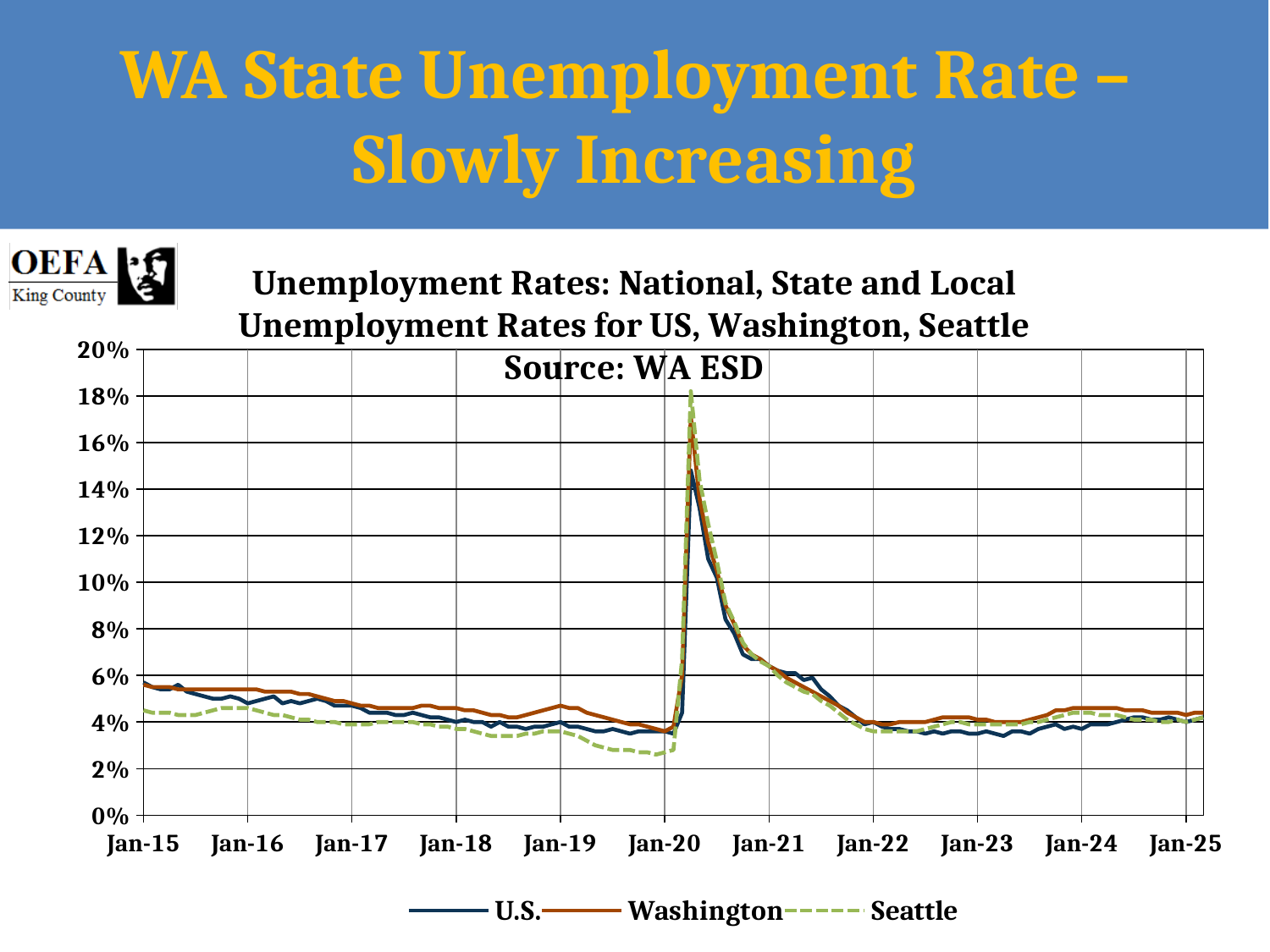

WA State Unemployment Rate –
Slowly Increasing

### Chart: Unemployment Rates: National, State and Local
Unemployment Rates for US, Washington, Seattle
Source: WA ESD

| Category | U.S. | Washington | Seattle |
|---|---|---|---|
| 42005 | 0.057 | 0.056 | 0.045 |
| 42036 | 0.055 | 0.055 | 0.044 |
| 42064 | 0.054000000000000006 | 0.055 | 0.044 |
| 42095 | 0.054000000000000006 | 0.055 | 0.044 |
| 42125 | 0.055999999999999994 | 0.054 | 0.043 |
| 42156 | 0.053 | 0.054 | 0.043 |
| 42186 | 0.052000000000000005 | 0.054 | 0.043 |
| 42217 | 0.051 | 0.054 | 0.044 |
| 42248 | 0.05 | 0.054 | 0.045 |
| 42278 | 0.05 | 0.054 | 0.046 |
| 42309 | 0.051 | 0.054 | 0.046 |
| 42339 | 0.05 | 0.054 | 0.046 |
| 42370 | 0.048 | 0.054 | 0.046 |
| 42401 | 0.049 | 0.054 | 0.045 |
| 42430 | 0.05 | 0.053 | 0.044 |
| 42461 | 0.051 | 0.053 | 0.043 |
| 42491 | 0.048 | 0.053 | 0.043 |
| 42522 | 0.049 | 0.053 | 0.042 |
| 42552 | 0.048 | 0.052 | 0.041 |
| 42583 | 0.049 | 0.052 | 0.041 |
| 42614 | 0.05 | 0.051 | 0.04 |
| 42644 | 0.049 | 0.05 | 0.04 |
| 42675 | 0.047 | 0.049 | 0.04 |
| 42705 | 0.047 | 0.049 | 0.039 |
| 42736 | 0.047 | 0.048 | 0.039 |
| 42767 | 0.046 | 0.047 | 0.039 |
| 42795 | 0.044000000000000004 | 0.047 | 0.039 |
| 42826 | 0.044000000000000004 | 0.046 | 0.04 |
| 42856 | 0.044000000000000004 | 0.046 | 0.04 |
| 42887 | 0.043 | 0.046 | 0.04 |
| 42917 | 0.043 | 0.046 | 0.04 |
| 42948 | 0.044000000000000004 | 0.046 | 0.04 |
| 42979 | 0.043 | 0.047 | 0.039 |
| 43009 | 0.042 | 0.047 | 0.039 |
| 43040 | 0.042 | 0.046 | 0.038 |
| 43070 | 0.040999999999999995 | 0.046 | 0.038 |
| 43101 | 0.04 | 0.046 | 0.037 |
| 43132 | 0.040999999999999995 | 0.045 | 0.037 |
| 43160 | 0.04 | 0.045 | 0.036 |
| 43191 | 0.04 | 0.044 | 0.035 |
| 43221 | 0.038 | 0.043 | 0.034 |
| 43252 | 0.04 | 0.043 | 0.034 |
| 43282 | 0.038 | 0.042 | 0.034 |
| 43313 | 0.038 | 0.042 | 0.034 |
| 43344 | 0.037000000000000005 | 0.043 | 0.035 |
| 43374 | 0.038 | 0.044 | 0.035 |
| 43405 | 0.038 | 0.045 | 0.036 |
| 43435 | 0.039 | 0.046 | 0.036 |
| 43466 | 0.04 | 0.047 | 0.036 |
| 43497 | 0.038 | 0.046 | 0.035 |
| 43525 | 0.038 | 0.046 | 0.034 |
| 43556 | 0.037000000000000005 | 0.044 | 0.032 |
| 43586 | 0.036000000000000004 | 0.043 | 0.03 |
| 43617 | 0.036000000000000004 | 0.042 | 0.029 |
| 43647 | 0.037000000000000005 | 0.041 | 0.028 |
| 43678 | 0.036000000000000004 | 0.04 | 0.028 |
| 43709 | 0.035 | 0.039 | 0.028 |
| 43739 | 0.036000000000000004 | 0.039 | 0.027 |
| 43770 | 0.036000000000000004 | 0.038 | 0.027 |
| 43800 | 0.036000000000000004 | 0.037 | 0.026 |
| 43831 | 0.036000000000000004 | 0.036 | 0.027 |
| 43862 | 0.035 | 0.038 | 0.028 |
| 43891 | 0.044000000000000004 | 0.06 | 0.067 |
| 43922 | 0.14800000000000002 | 0.171 | 0.182 |
| 43952 | 0.132 | 0.136 | 0.144 |
| 43983 | 0.11 | 0.117 | 0.125 |
| 44013 | 0.102 | 0.105 | 0.109 |
| 44044 | 0.084 | 0.09 | 0.091 |
| 44075 | 0.078 | 0.082 | 0.083 |
| 44105 | 0.069 | 0.073 | 0.074 |
| 44136 | 0.067 | 0.069 | 0.069 |
| 44166 | 0.067 | 0.067 | 0.066 |
| 44197 | 0.064 | 0.064 | 0.064 |
| 44228 | 0.062 | 0.062 | 0.05999999999999999 |
| 44256 | 0.061 | 0.059 | 0.056999999999999995 |
| 44287 | 0.061 | 0.057 | 0.05500000000000001 |
| 44317 | 0.057999999999999996 | 0.055 | 0.053 |
| 44348 | 0.059000000000000004 | 0.053 | 0.05200000000000001 |
| 44378 | 0.054000000000000006 | 0.051 | 0.048999999999999995 |
| 44409 | 0.051 | 0.049 | 0.047 |
| 44440 | 0.047 | 0.047 | 0.04400000000000001 |
| 44470 | 0.045 | 0.044 | 0.040999999999999995 |
| 44501 | 0.042 | 0.042 | 0.039 |
| 44531 | 0.039 | 0.04 | 0.037000000000000005 |
| 44562 | 0.04 | 0.04 | 0.036000000000000004 |
| 44593 | 0.038 | 0.039 | 0.036000000000000004 |
| 44621 | 0.037000000000000005 | 0.039 | 0.036000000000000004 |
| 44652 | 0.037000000000000005 | 0.04 | 0.036000000000000004 |
| 44682 | 0.036000000000000004 | 0.04 | 0.036000000000000004 |
| 44713 | 0.036000000000000004 | 0.04 | 0.036000000000000004 |
| 44743 | 0.035 | 0.04 | 0.037000000000000005 |
| 44774 | 0.036000000000000004 | 0.040999999999999995 | 0.038 |
| 44805 | 0.035 | 0.042 | 0.039 |
| 44835 | 0.036000000000000004 | 0.042 | 0.04 |
| 44866 | 0.036000000000000004 | 0.042 | 0.04 |
| 44896 | 0.035 | 0.042 | 0.039 |
| 44927 | 0.035 | 0.040999999999999995 | 0.039 |
| 44958 | 0.036000000000000004 | 0.040999999999999995 | 0.039 |
| 44986 | 0.035 | 0.04 | 0.039 |
| 45017 | 0.034 | 0.04 | 0.039 |
| 45047 | 0.036000000000000004 | 0.04 | 0.039 |
| 45078 | 0.036000000000000004 | 0.04 | 0.039 |
| 45108 | 0.035 | 0.040999999999999995 | 0.04 |
| 45139 | 0.037000000000000005 | 0.042 | 0.04 |
| 45170 | 0.038 | 0.043 | 0.040999999999999995 |
| 45200 | 0.039 | 0.045 | 0.042 |
| 45231 | 0.037000000000000005 | 0.045 | 0.043 |
| 45261 | 0.038 | 0.046000000000000006 | 0.04400000000000001 |
| 45292 | 0.037000000000000005 | 0.046000000000000006 | 0.04400000000000001 |
| 45323 | 0.039 | 0.046000000000000006 | 0.04400000000000001 |
| 45352 | 0.039 | 0.046000000000000006 | 0.04299999999999999 |
| 45383 | 0.039 | 0.046000000000000006 | 0.04299999999999999 |
| 45413 | 0.04 | 0.046000000000000006 | 0.04299999999999999 |
| 45444 | 0.040999999999999995 | 0.045 | 0.042 |
| 45474 | 0.042 | 0.045 | 0.040999999999999995 |
| 45505 | 0.042 | 0.045 | 0.040999999999999995 |
| 45536 | 0.040999999999999995 | 0.04400000000000001 | 0.040999999999999995 |
| 45566 | 0.040999999999999995 | 0.04400000000000001 | 0.04 |
| 45597 | 0.042 | 0.04400000000000001 | 0.04 |
| 45627 | 0.040999999999999995 | 0.04400000000000001 | 0.040999999999999995 |
| 45658 | 0.04 | 0.043 | 0.04 |
| 45689 | 0.040999999999999995 | 0.044 | 0.041 |
| 45717 | 0.042 | 0.044 | 0.042 |